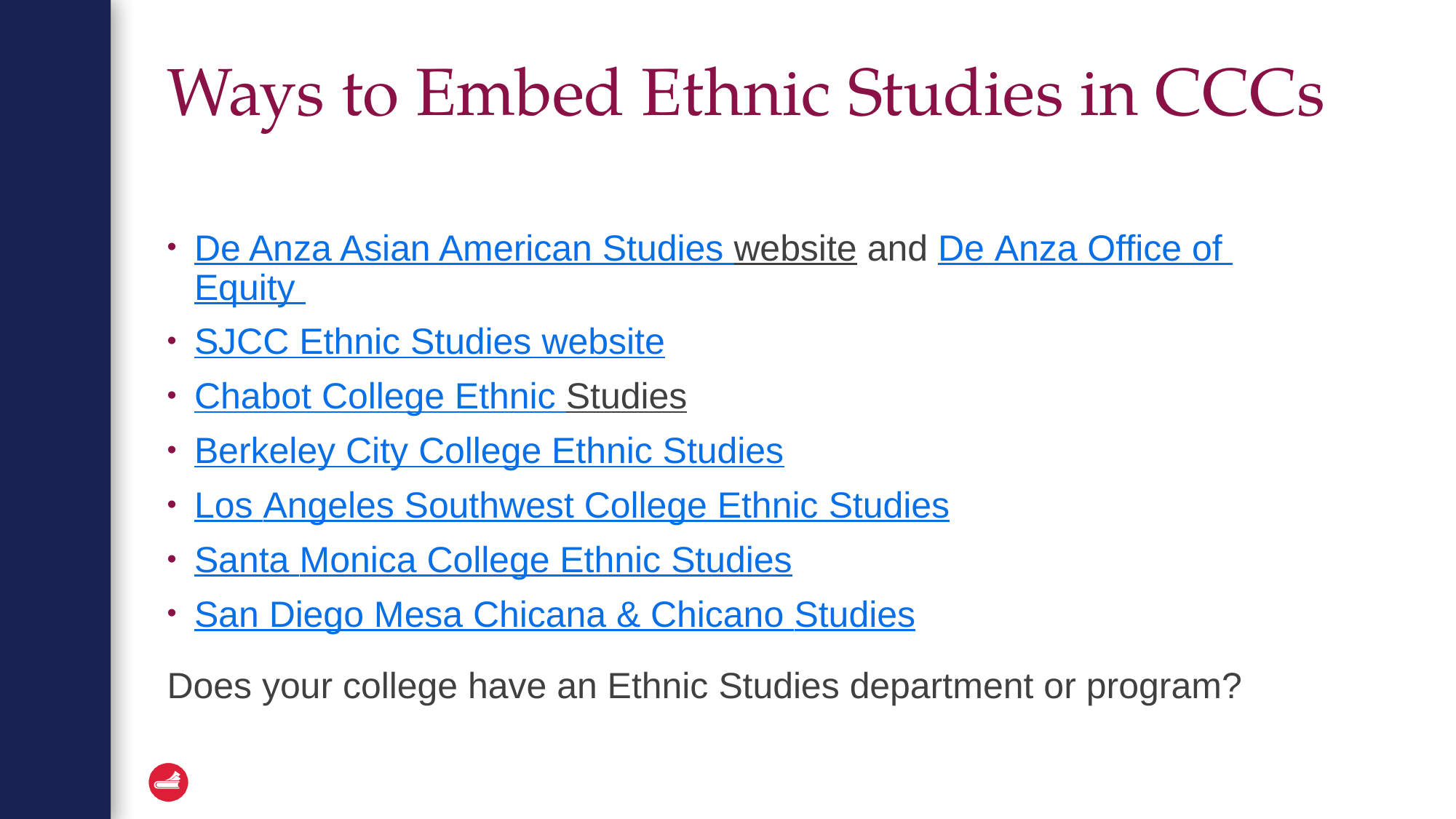

# Ways to Embed Ethnic Studies in CCCs
De Anza Asian American Studies website and De Anza Office of Equity
SJCC Ethnic Studies website
Chabot College Ethnic Studies
Berkeley City College Ethnic Studies
Los Angeles Southwest College Ethnic Studies
Santa Monica College Ethnic Studies
San Diego Mesa Chicana & Chicano Studies
Does your college have an Ethnic Studies department or program?